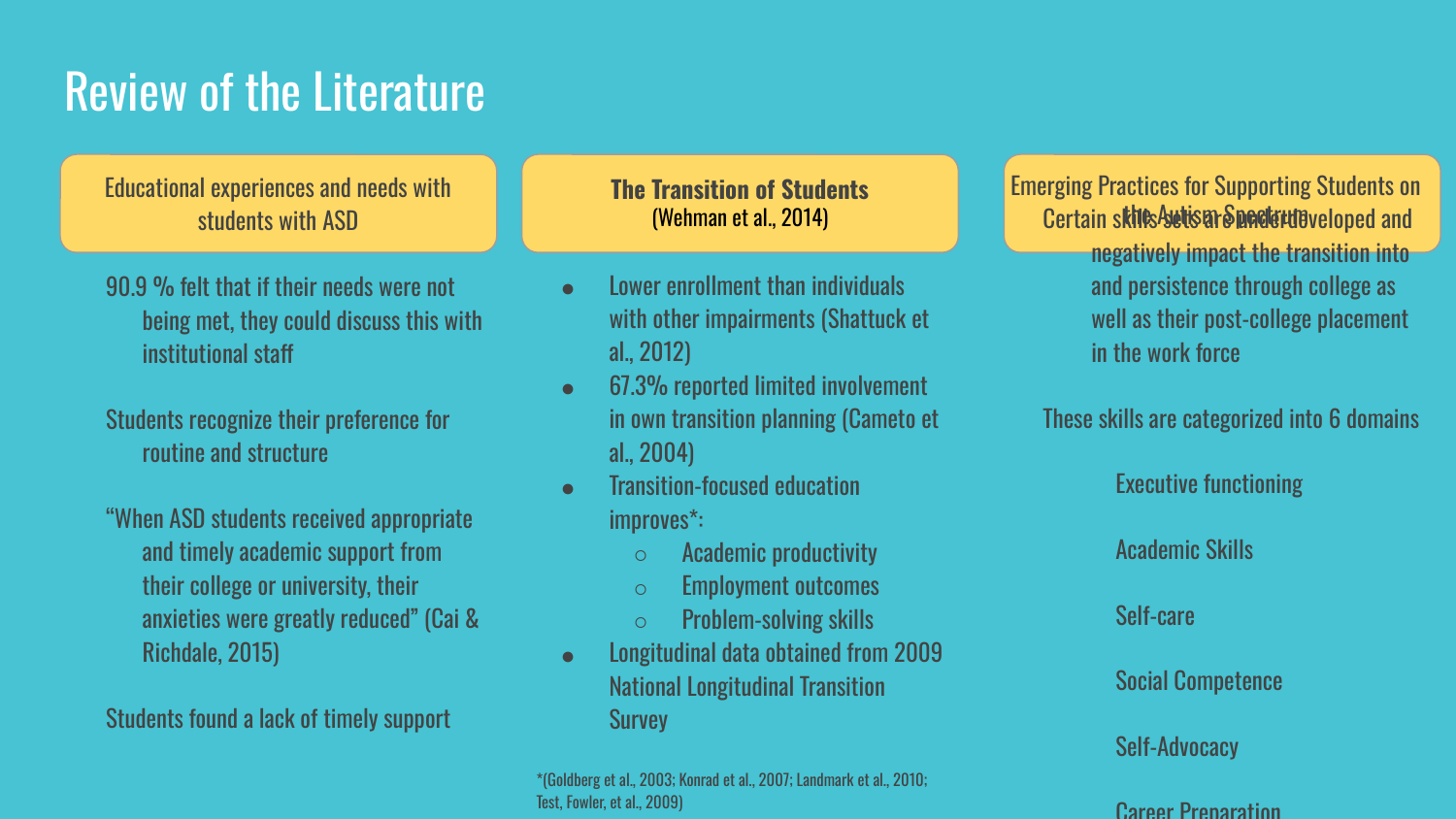

# Review of the Literature
The Transition of Students
(Wehman et al., 2014)
Educational experiences and needs with students with ASD
90.9 % felt that if their needs were not being met, they could discuss this with institutional staff
Students recognize their preference for routine and structure
“When ASD students received appropriate and timely academic support from their college or university, their anxieties were greatly reduced” (Cai & Richdale, 2015)
Students found a lack of timely support

Emerging Practices for Supporting Students on the Autism Spectrum
Lower enrollment than individuals with other impairments (Shattuck et al., 2012)
67.3% reported limited involvement in own transition planning (Cameto et al., 2004)
Transition-focused education improves*:
Academic productivity
Employment outcomes
Problem-solving skills
Longitudinal data obtained from 2009 National Longitudinal Transition Survey

*(Goldberg et al., 2003; Konrad et al., 2007; Landmark et al., 2010; Test, Fowler, et al., 2009)

Certain skills sets are underdeveloped and negatively impact the transition into and persistence through college as well as their post-college placement in the work force
These skills are categorized into 6 domains
Executive functioning
Academic Skills
Self-care
Social Competence
Self-Advocacy
Career Preparation